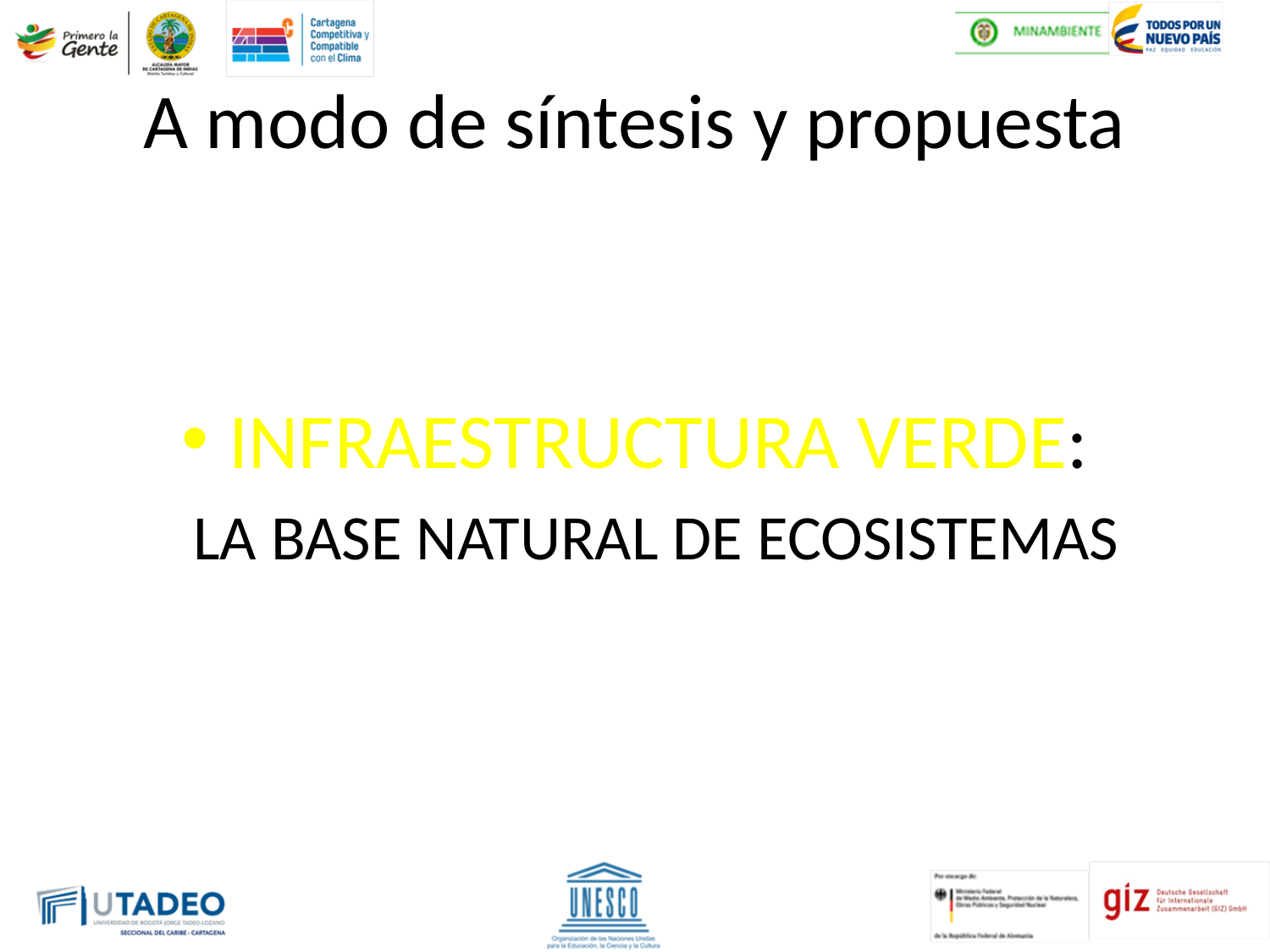

# A modo de síntesis y propuesta

INFRAESTRUCTURA VERDE:
   LA BASE NATURAL DE ECOSISTEMAS